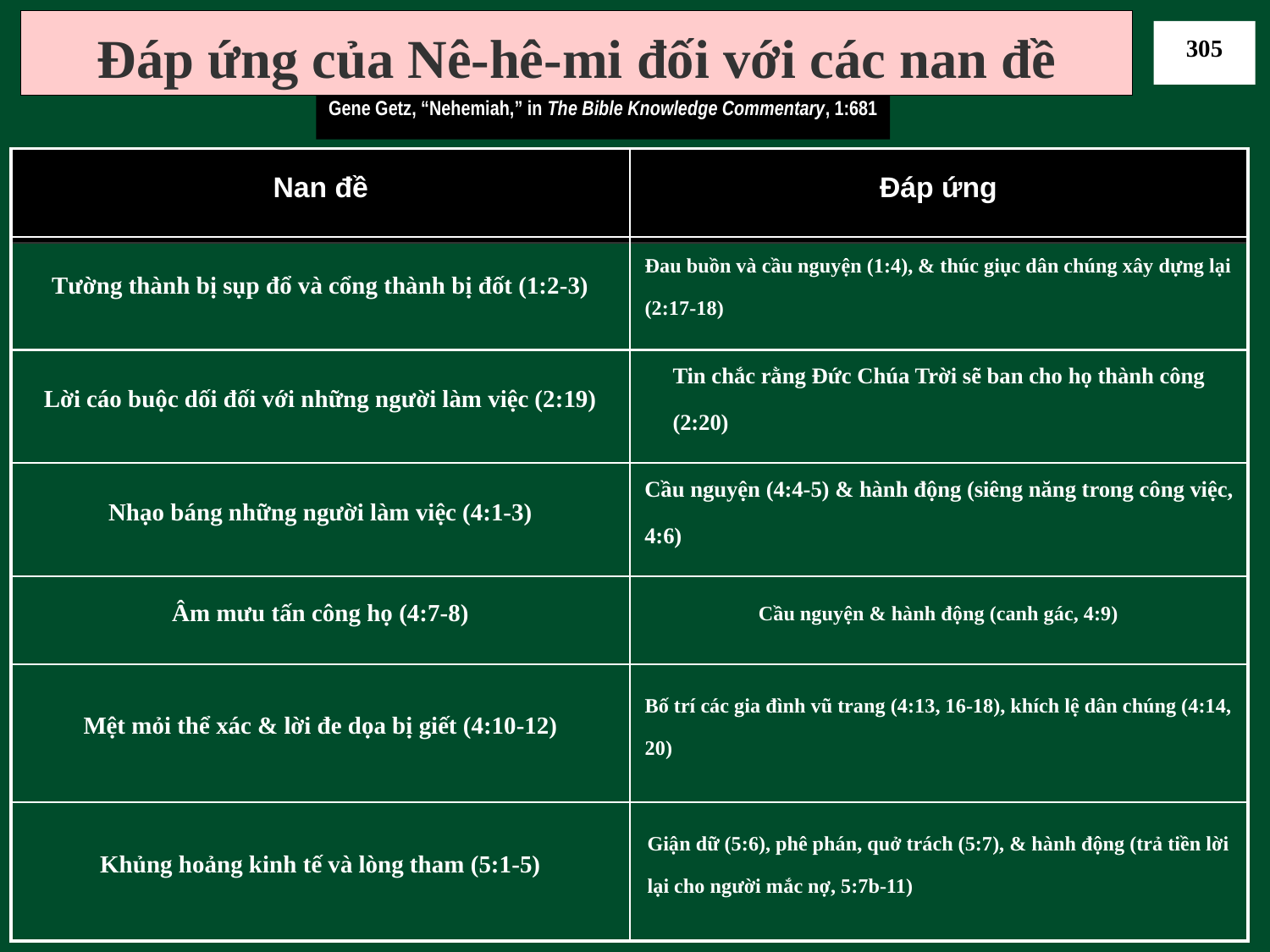

# Đáp ứng của Nê-hê-mi đối với các nan đề
305
Gene Getz, “Nehemiah,” in The Bible Knowledge Commentary, 1:681

Nan đề

Đáp ứng

Tường thành bị sụp đổ và cổng thành bị đốt (1:2-3)

Đau buồn và cầu nguyện (1:4), & thúc giục dân chúng xây dựng lại (2:17-18)

Lời cáo buộc dối đối với những người làm việc (2:19)

Tin chắc rằng Đức Chúa Trời sẽ ban cho họ thành công (2:20)

Nhạo báng những người làm việc (4:1-3)

Cầu nguyện (4:4-5) & hành động (siêng năng trong công việc, 4:6)

Âm mưu tấn công họ (4:7-8)

Cầu nguyện & hành động (canh gác, 4:9)

Mệt mỏi thể xác & lời đe dọa bị giết (4:10-12)

Bố trí các gia đình vũ trang (4:13, 16-18), khích lệ dân chúng (4:14, 20)

Khủng hoảng kinh tế và lòng tham (5:1-5)

Giận dữ (5:6), phê phán, quở trách (5:7), & hành động (trả tiền lời lại cho người mắc nợ, 5:7b-11)